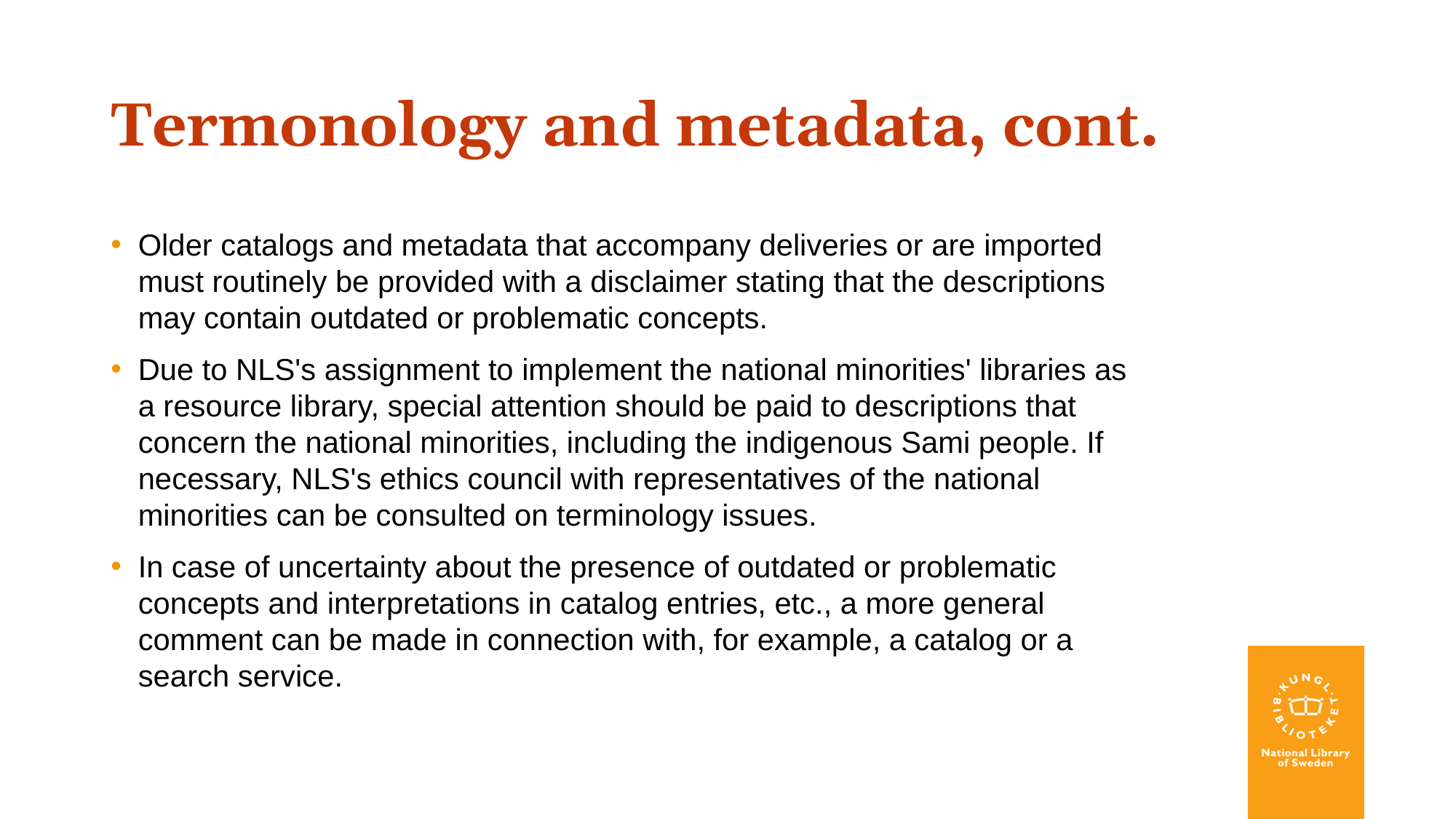

# Termonology and metadata, cont.
Older catalogs and metadata that accompany deliveries or are imported must routinely be provided with a disclaimer stating that the descriptions may contain outdated or problematic concepts.
Due to NLS's assignment to implement the national minorities' libraries as a resource library, special attention should be paid to descriptions that concern the national minorities, including the indigenous Sami people. If necessary, NLS's ethics council with representatives of the national minorities can be consulted on terminology issues.
In case of uncertainty about the presence of outdated or problematic concepts and interpretations in catalog entries, etc., a more general comment can be made in connection with, for example, a catalog or a search service.